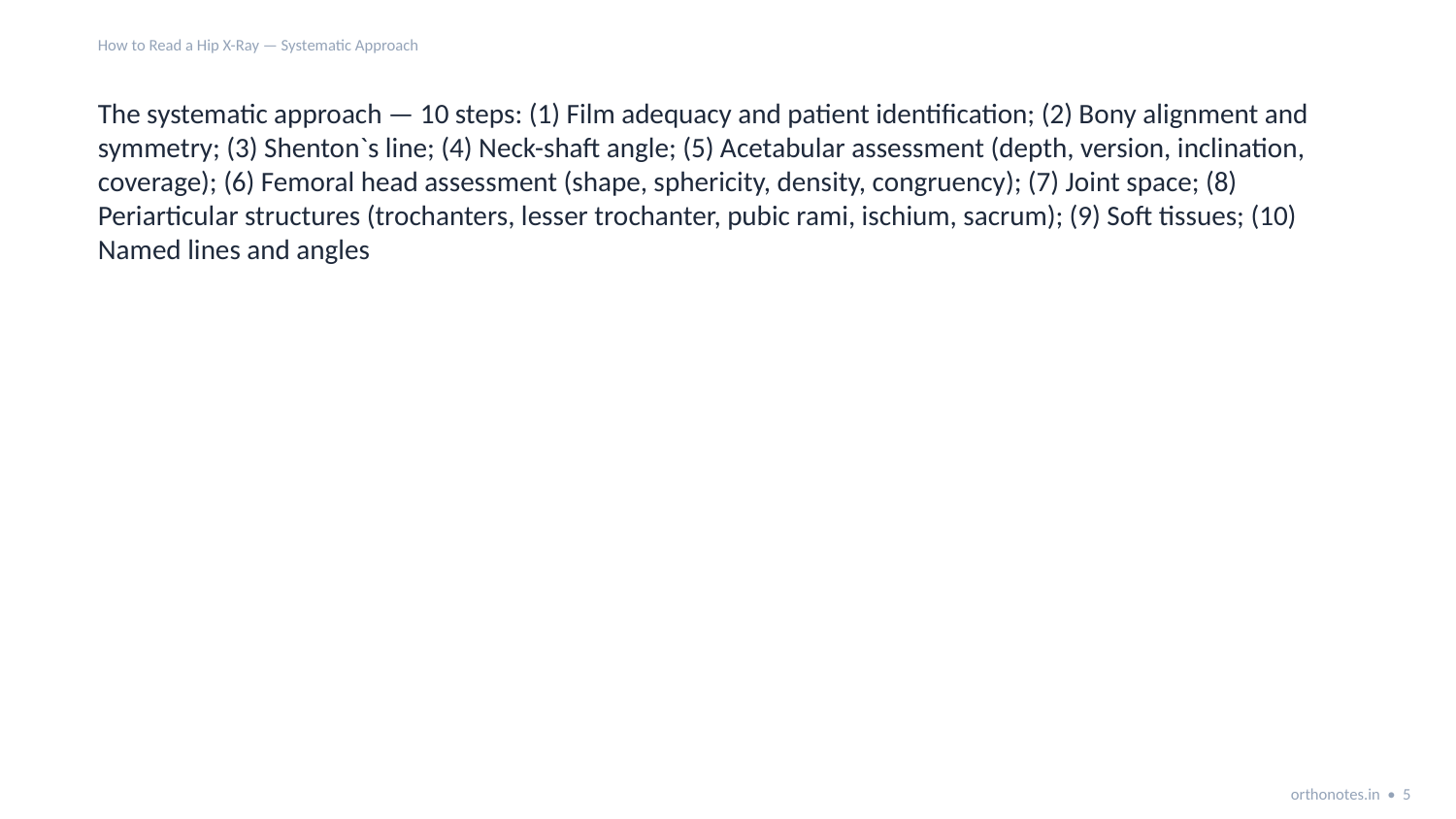

How to Read a Hip X-Ray — Systematic Approach
The systematic approach — 10 steps: (1) Film adequacy and patient identification; (2) Bony alignment and symmetry; (3) Shenton`s line; (4) Neck-shaft angle; (5) Acetabular assessment (depth, version, inclination, coverage); (6) Femoral head assessment (shape, sphericity, density, congruency); (7) Joint space; (8) Periarticular structures (trochanters, lesser trochanter, pubic rami, ischium, sacrum); (9) Soft tissues; (10) Named lines and angles
orthonotes.in  •  5